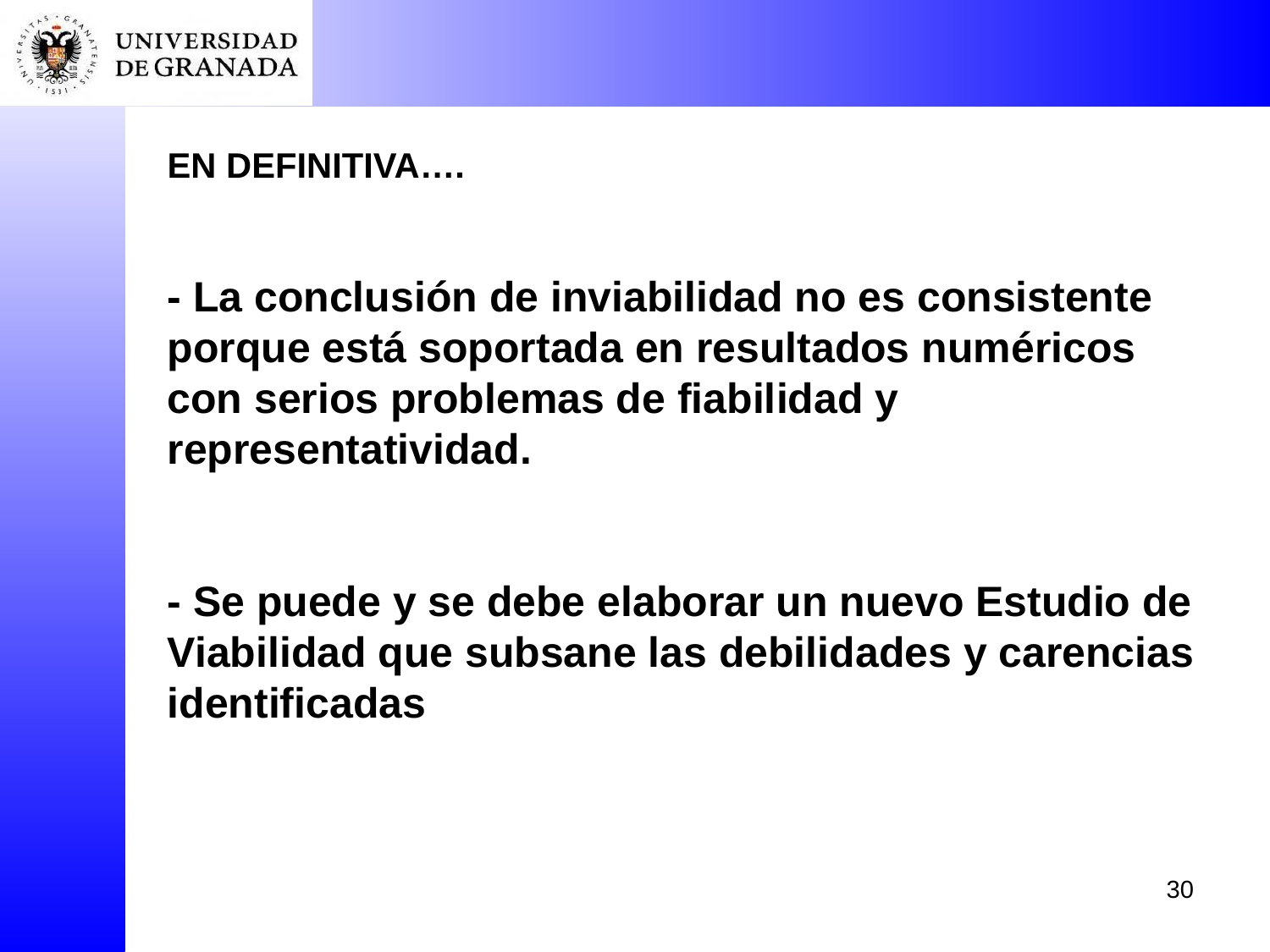

EN DEFINITIVA….
- La conclusión de inviabilidad no es consistente porque está soportada en resultados numéricos con serios problemas de fiabilidad y representatividad.
- Se puede y se debe elaborar un nuevo Estudio de Viabilidad que subsane las debilidades y carencias identificadas
30